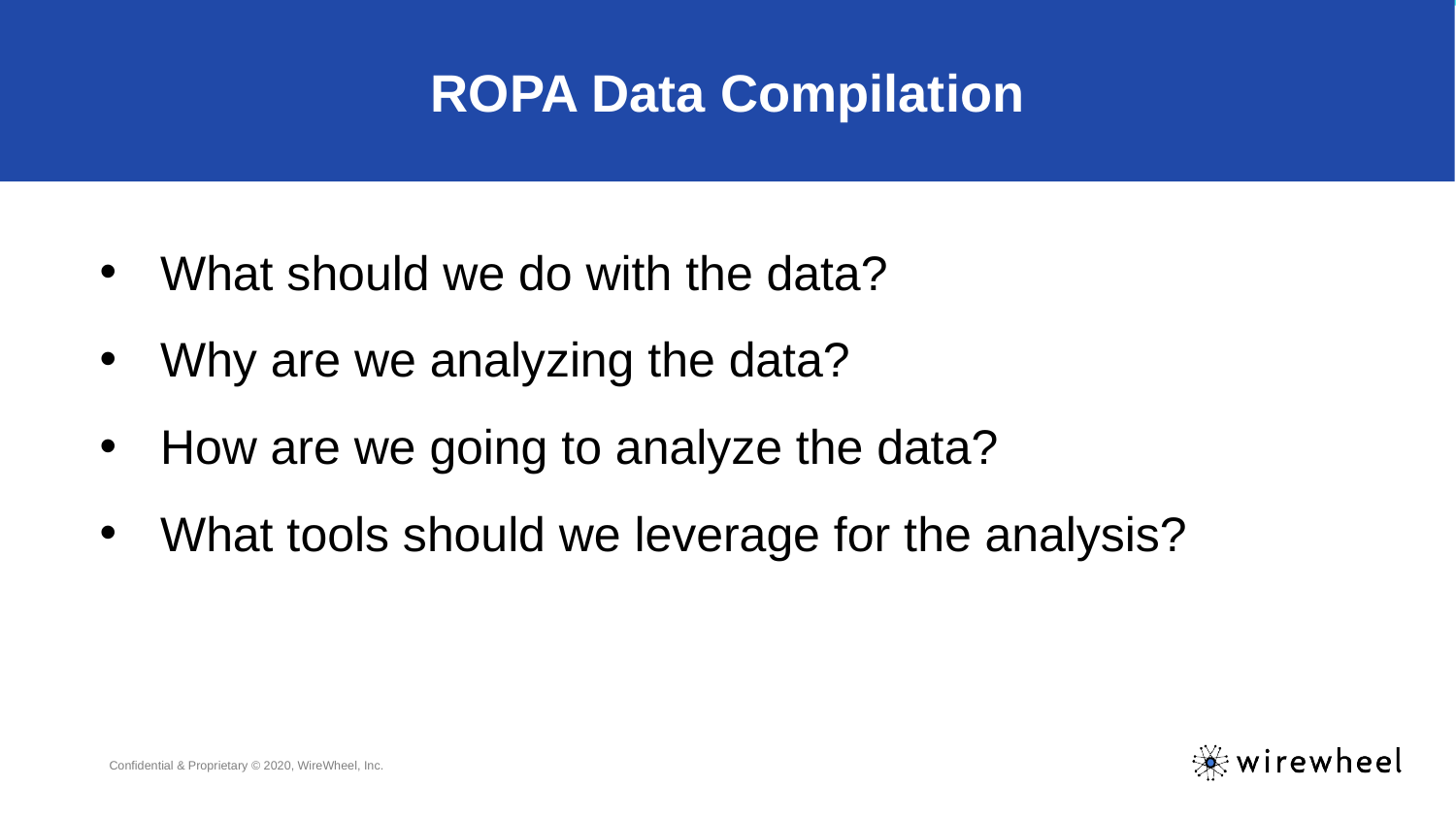

# ROPA Data Compilation
What should we do with the data?
Why are we analyzing the data?
How are we going to analyze the data?
What tools should we leverage for the analysis?